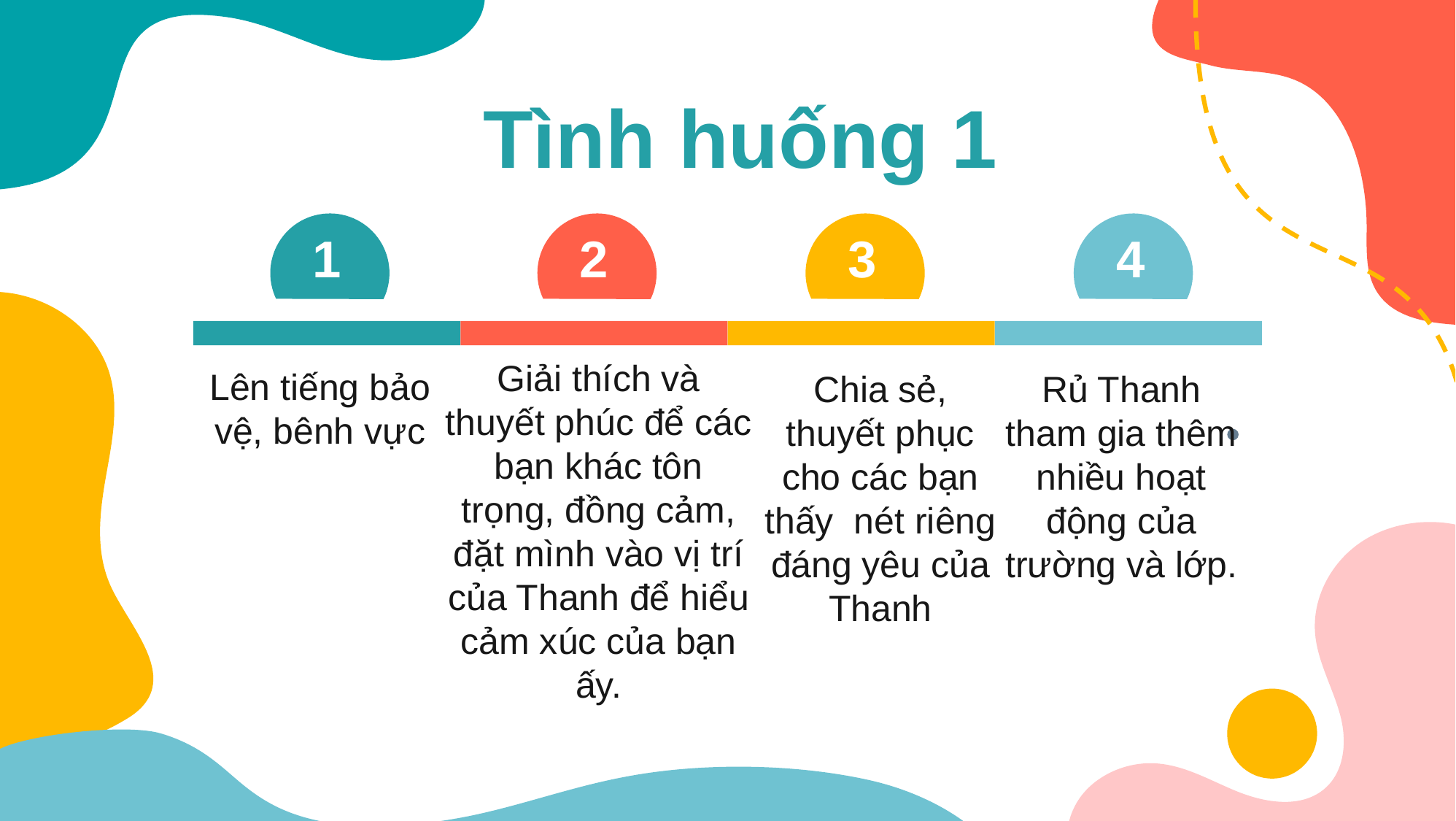

# Tình huống 1

2
4
1
3

Giải thích và thuyết phúc để các bạn khác tôn trọng, đồng cảm, đặt mình vào vị trí của Thanh để hiểu cảm xúc của bạn ấy.
Lên tiếng bảo vệ, bênh vực
Chia sẻ, thuyết phục cho các bạn thấy  nét riêng đáng yêu của Thanh
Rủ Thanh tham gia thêm nhiều hoạt động của trường và lớp.